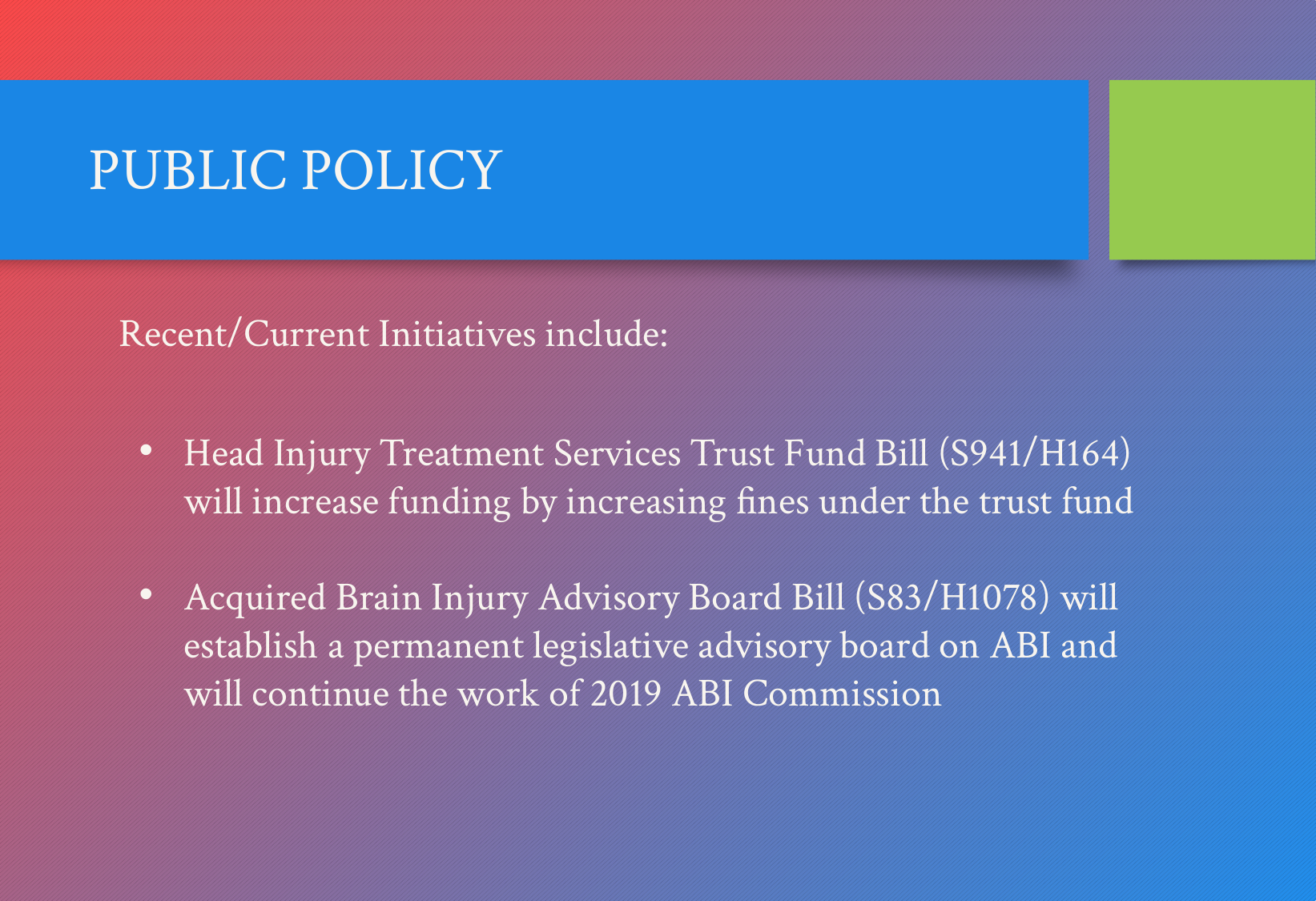

# PUBLIC POLICY
Recent/Current Initiatives include:
Head Injury Treatment Services Trust Fund Bill (S941/H164) will increase funding by increasing fines under the trust fund

Acquired Brain Injury Advisory Board Bill (S83/H1078) will establish a permanent legislative advisory board on ABI and will continue the work of 2019 ABI Commission